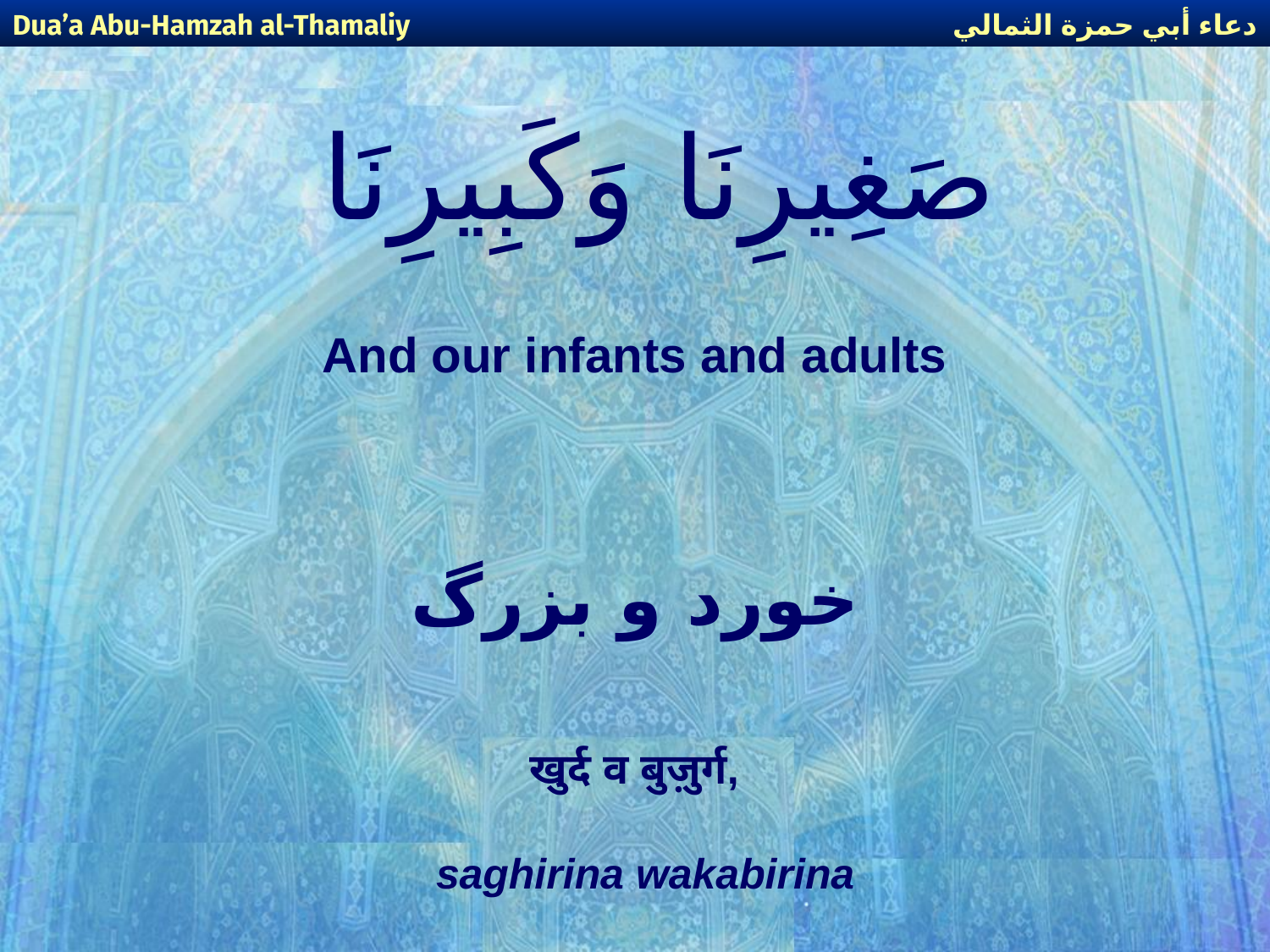

دعاء أبي حمزة الثمالي
Dua’a Abu-Hamzah al-Thamaliy
# صَغِيرِنَا وَكَبِيرِنَا
And our infants and adults
خورد و بزرگ
खुर्द व बुज़ुर्ग,
saghirina wakabirina